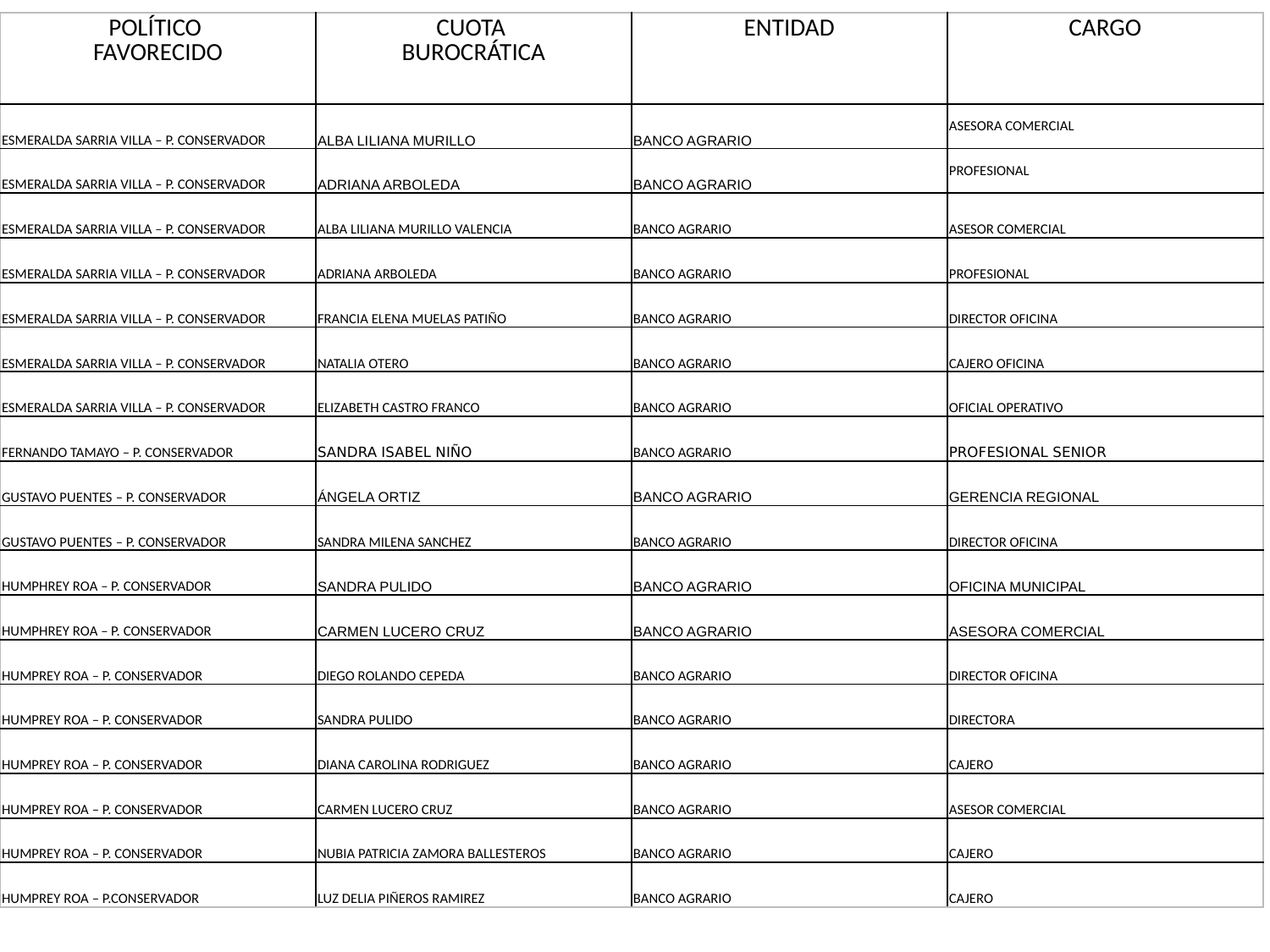

| POLÍTICO FAVORECIDO | CUOTA BUROCRÁTICA | ENTIDAD | CARGO |
| --- | --- | --- | --- |
| ESMERALDA SARRIA VILLA – P. CONSERVADOR | ALBA LILIANA MURILLO | BANCO AGRARIO | ASESORA COMERCIAL |
| ESMERALDA SARRIA VILLA – P. CONSERVADOR | ADRIANA ARBOLEDA | BANCO AGRARIO | PROFESIONAL |
| ESMERALDA SARRIA VILLA – P. CONSERVADOR | ALBA LILIANA MURILLO VALENCIA | BANCO AGRARIO | ASESOR COMERCIAL |
| ESMERALDA SARRIA VILLA – P. CONSERVADOR | ADRIANA ARBOLEDA | BANCO AGRARIO | PROFESIONAL |
| ESMERALDA SARRIA VILLA – P. CONSERVADOR | FRANCIA ELENA MUELAS PATIÑO | BANCO AGRARIO | DIRECTOR OFICINA |
| ESMERALDA SARRIA VILLA – P. CONSERVADOR | NATALIA OTERO | BANCO AGRARIO | CAJERO OFICINA |
| ESMERALDA SARRIA VILLA – P. CONSERVADOR | ELIZABETH CASTRO FRANCO | BANCO AGRARIO | OFICIAL OPERATIVO |
| FERNANDO TAMAYO – P. CONSERVADOR | SANDRA ISABEL NIÑO | BANCO AGRARIO | PROFESIONAL SENIOR |
| GUSTAVO PUENTES – P. CONSERVADOR | ÁNGELA ORTIZ | BANCO AGRARIO | GERENCIA REGIONAL |
| GUSTAVO PUENTES – P. CONSERVADOR | SANDRA MILENA SANCHEZ | BANCO AGRARIO | DIRECTOR OFICINA |
| HUMPHREY ROA – P. CONSERVADOR | SANDRA PULIDO | BANCO AGRARIO | OFICINA MUNICIPAL |
| HUMPHREY ROA – P. CONSERVADOR | CARMEN LUCERO CRUZ | BANCO AGRARIO | ASESORA COMERCIAL |
| HUMPREY ROA – P. CONSERVADOR | DIEGO ROLANDO CEPEDA | BANCO AGRARIO | DIRECTOR OFICINA |
| HUMPREY ROA – P. CONSERVADOR | SANDRA PULIDO | BANCO AGRARIO | DIRECTORA |
| HUMPREY ROA – P. CONSERVADOR | DIANA CAROLINA RODRIGUEZ | BANCO AGRARIO | CAJERO |
| HUMPREY ROA – P. CONSERVADOR | CARMEN LUCERO CRUZ | BANCO AGRARIO | ASESOR COMERCIAL |
| HUMPREY ROA – P. CONSERVADOR | NUBIA PATRICIA ZAMORA BALLESTEROS | BANCO AGRARIO | CAJERO |
| HUMPREY ROA – P.CONSERVADOR | LUZ DELIA PIÑEROS RAMIREZ | BANCO AGRARIO | CAJERO |